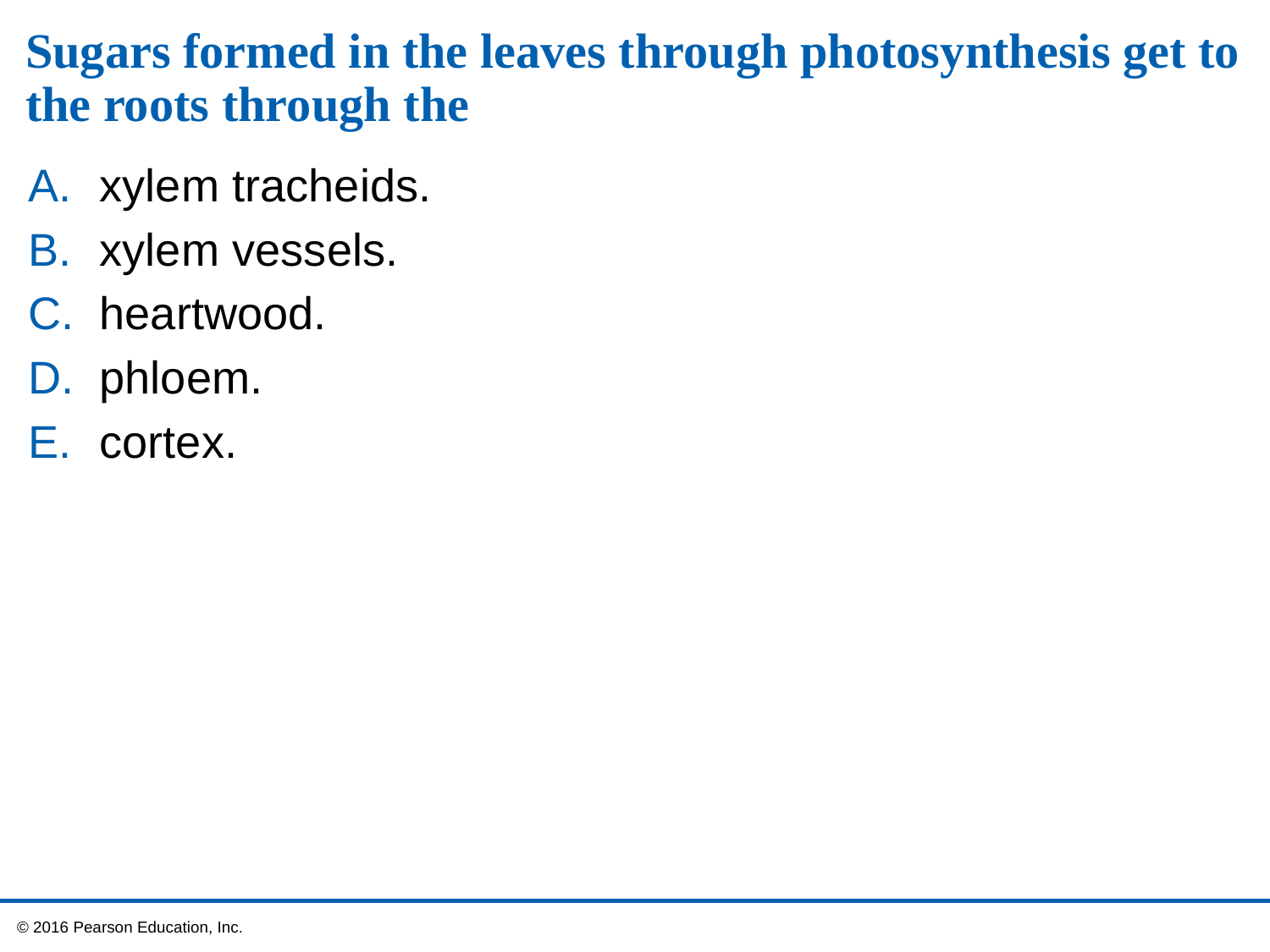

# Sugars formed in the leaves through photosynthesis get to the roots through the
xylem tracheids.
xylem vessels.
heartwood.
phloem.
cortex.

 © 2016 Pearson Education, Inc.